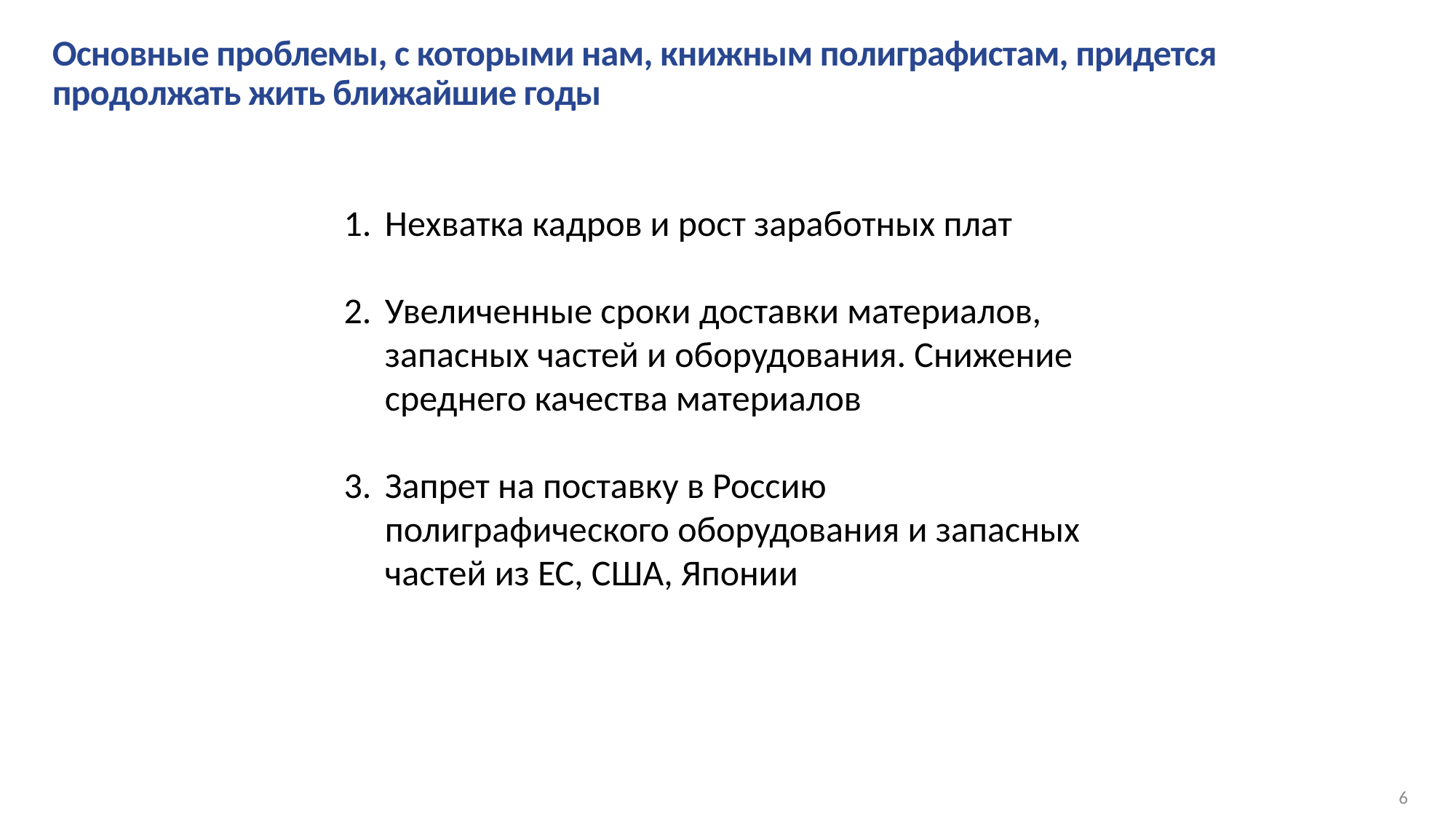

Основные проблемы, с которыми нам, книжным полиграфистам, придется продолжать жить ближайшие годы
Нехватка кадров и рост заработных плат

Увеличенные сроки доставки материалов, запасных частей и оборудования. Снижение среднего качества материалов

Запрет на поставку в Россию полиграфического оборудования и запасных частей из ЕС, США, Японии
6